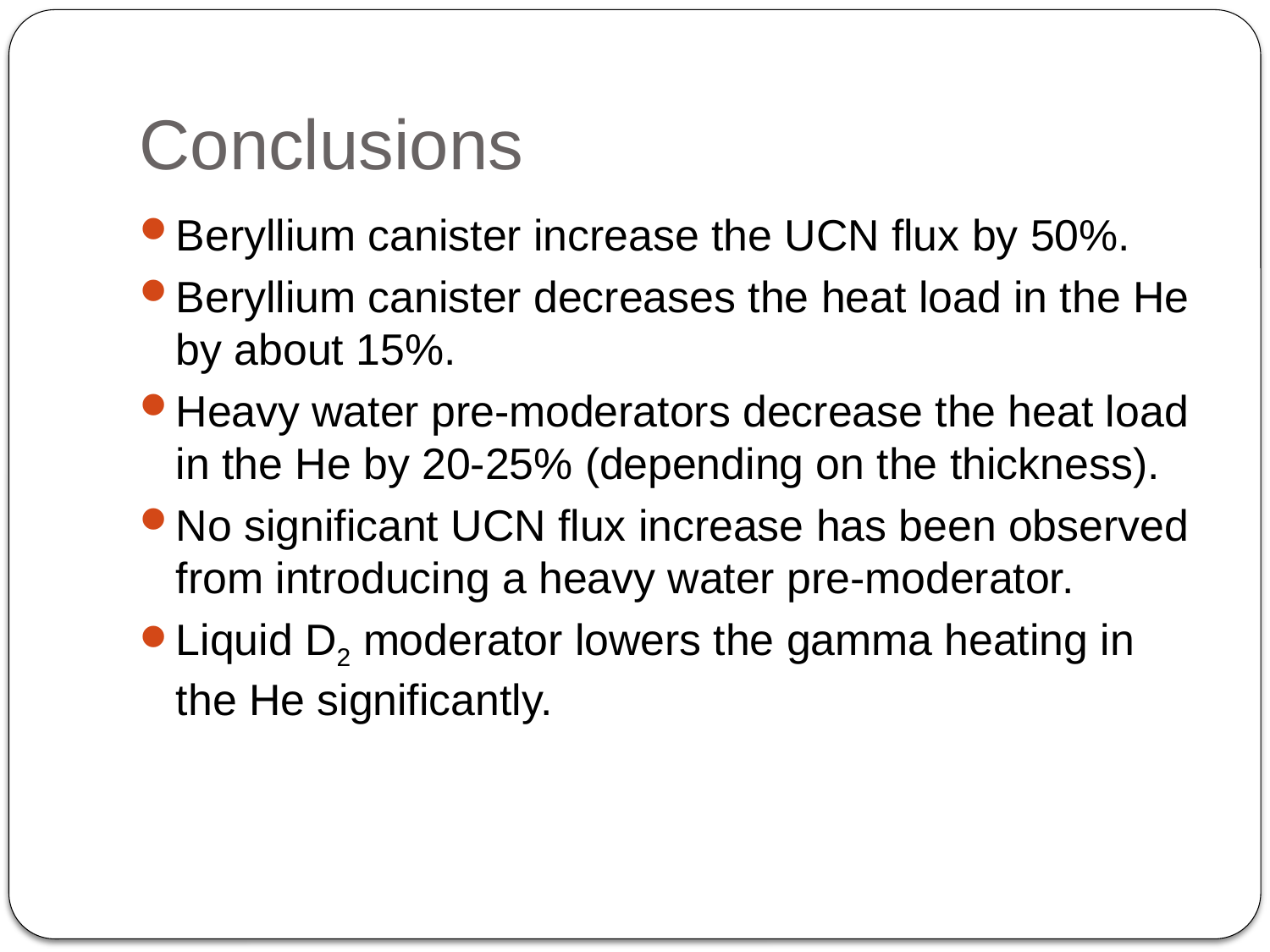

# Conclusions
Beryllium canister increase the UCN flux by 50%.
Beryllium canister decreases the heat load in the He by about 15%.
Heavy water pre-moderators decrease the heat load in the He by 20-25% (depending on the thickness).
No significant UCN flux increase has been observed from introducing a heavy water pre-moderator.
Liquid D2 moderator lowers the gamma heating in the He significantly.